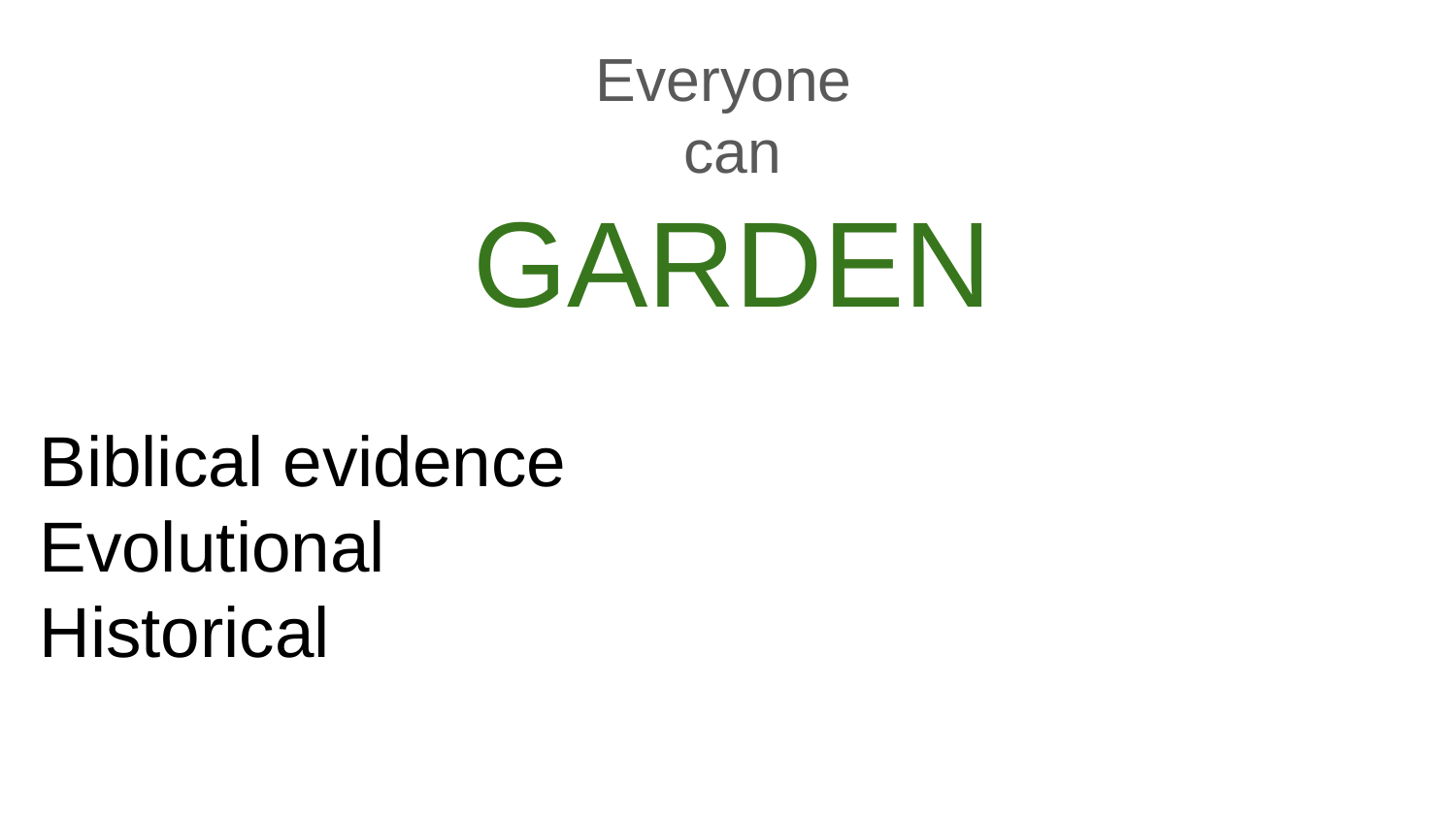

Everyone
can
GARDEN

Biblical evidence
Evolutional
Historical